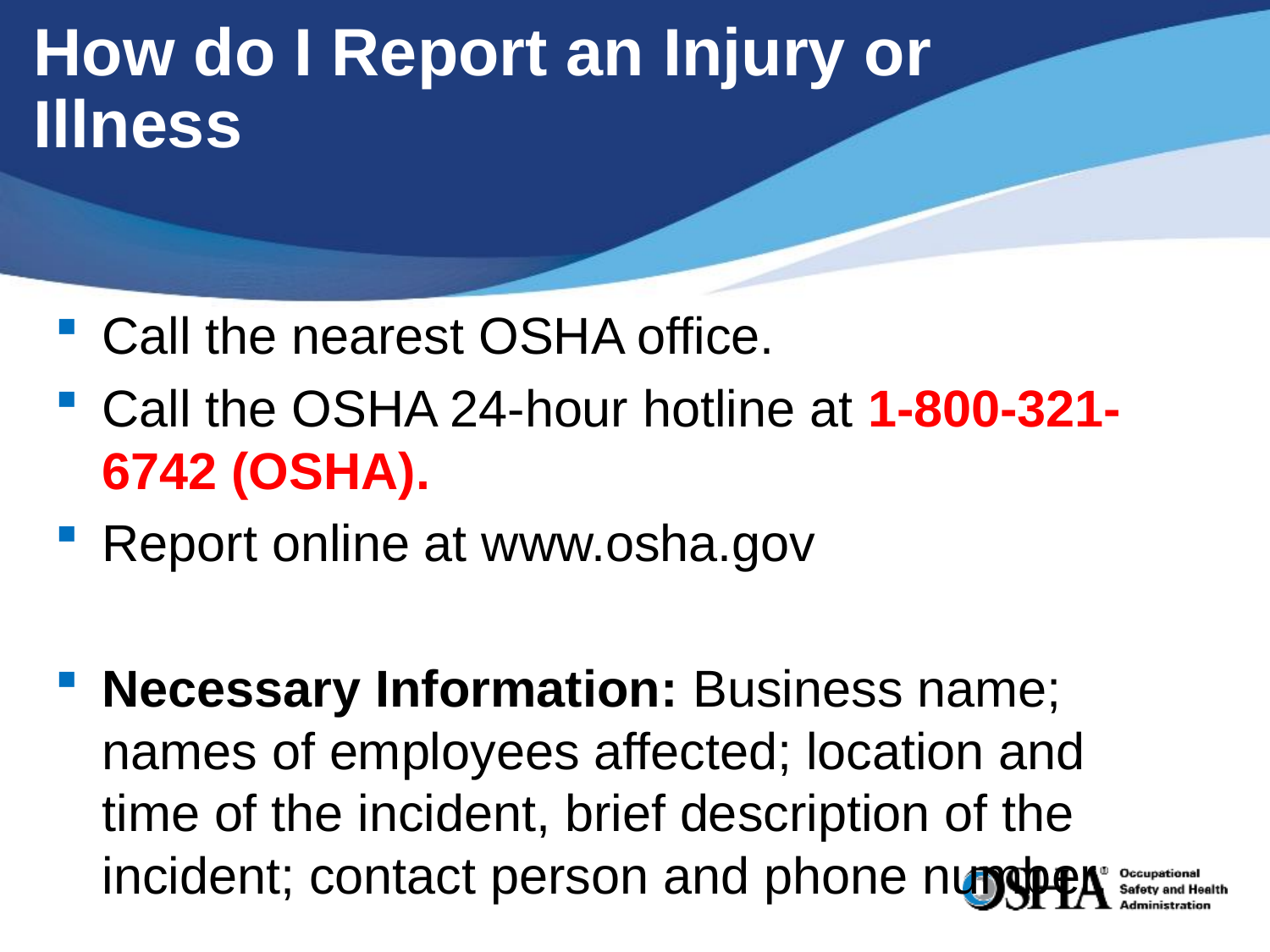

12
# How do I Report an Injury or Illness
Call the nearest OSHA office.
Call the OSHA 24-hour hotline at 1-800-321-6742 (OSHA).
Report online at www.osha.gov

Necessary Information: Business name; names of employees affected; location and time of the incident, brief description of the incident; contact person and phone number.